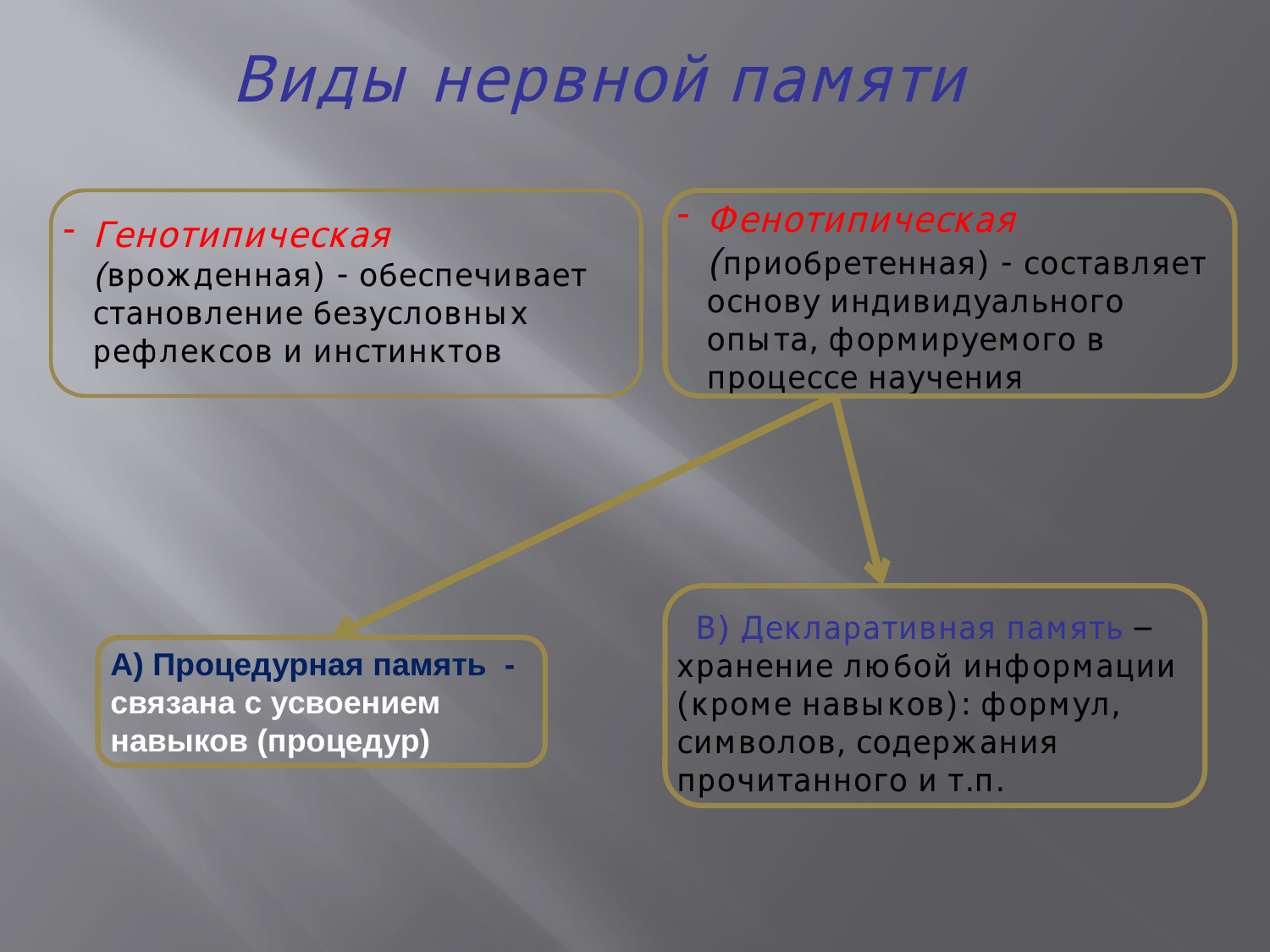

Виды нервной памяти

Фенотипическая (приобретенная) - составляет основу индивидуального опыта, формируемого в процессе научения

  В) Декларативная память – хранение любой информации (кроме навыков): формул, символов, содержания прочитанного и т.п.

Генотипическая (врожденная) - обеспечивает становление безусловных рефлексов и инстинктов

А) Процедурная память  - связана с усвоением навыков (процедур)